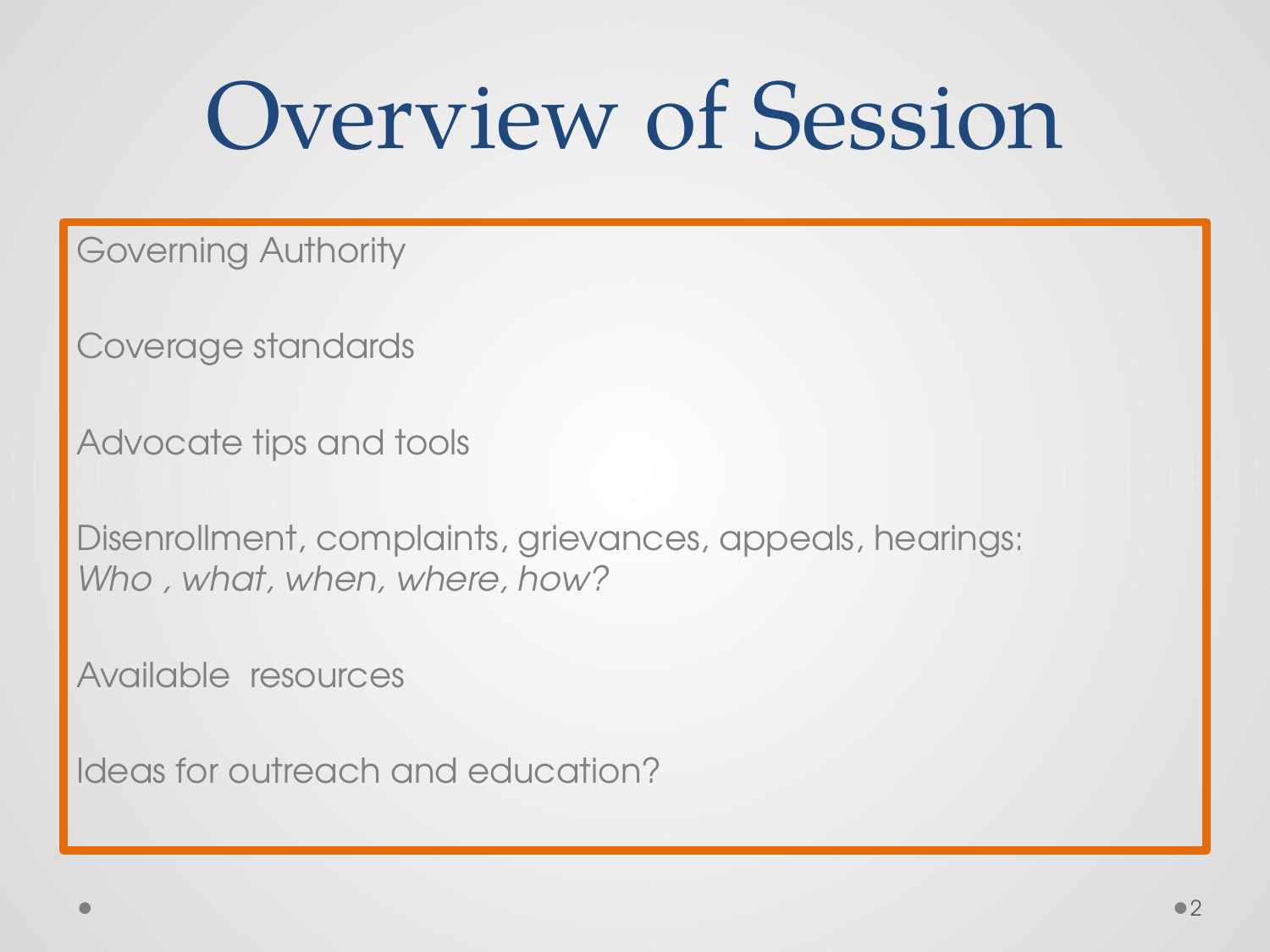

# Overview of Session
Governing Authority

Coverage standards

Advocate tips and tools

Disenrollment, complaints, grievances, appeals, hearings: 	Who , what, when, where, how?

Available  resources

Ideas for outreach and education?

2